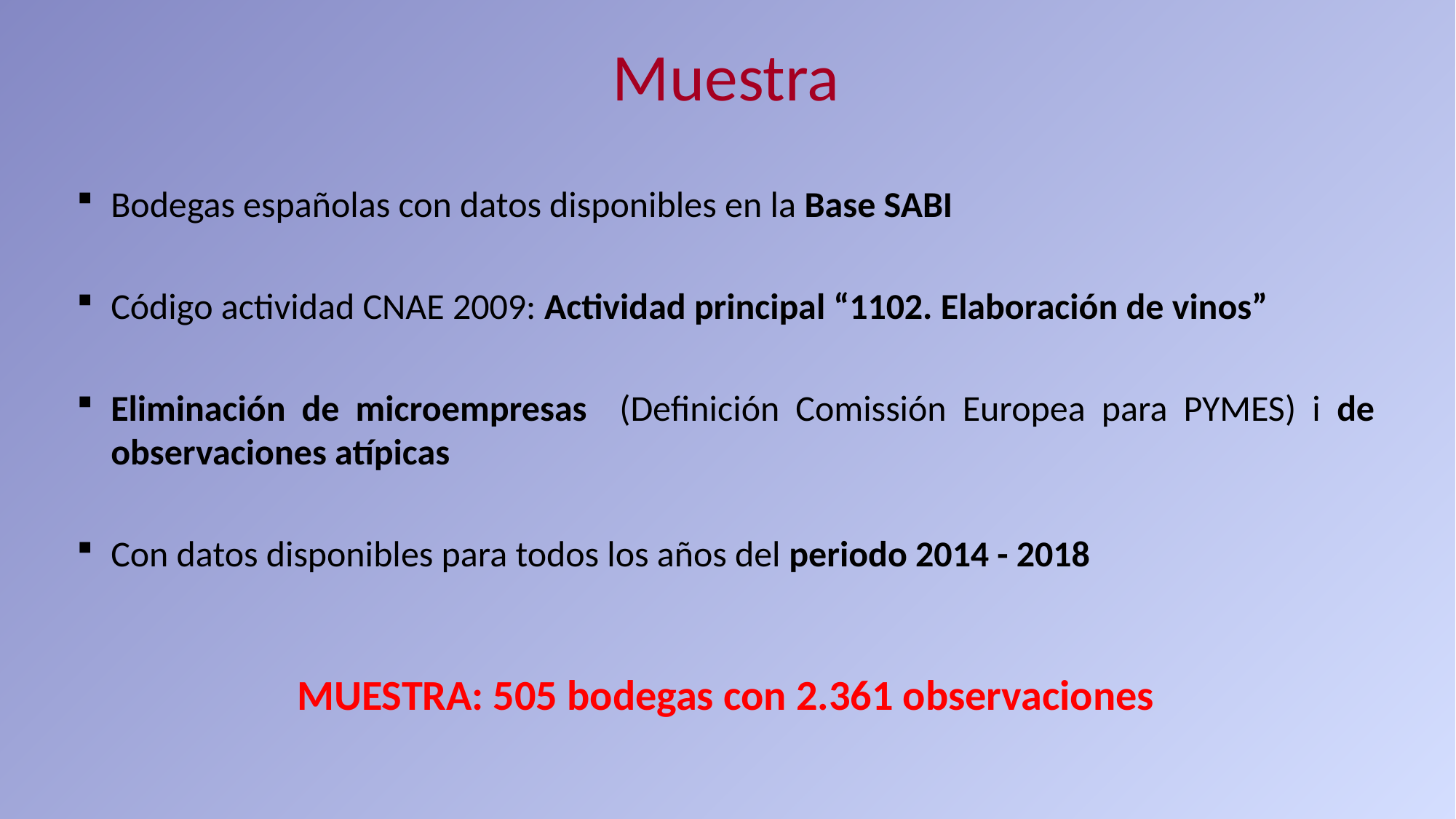

# Muestra
Bodegas españolas con datos disponibles en la Base SABI

Código actividad CNAE 2009: Actividad principal “1102. Elaboración de vinos”

Eliminación de microempresas  (Definición Comissión Europea para PYMES) i de observaciones atípicas

Con datos disponibles para todos los años del periodo 2014 - 2018

MUESTRA: 505 bodegas con 2.361 observaciones